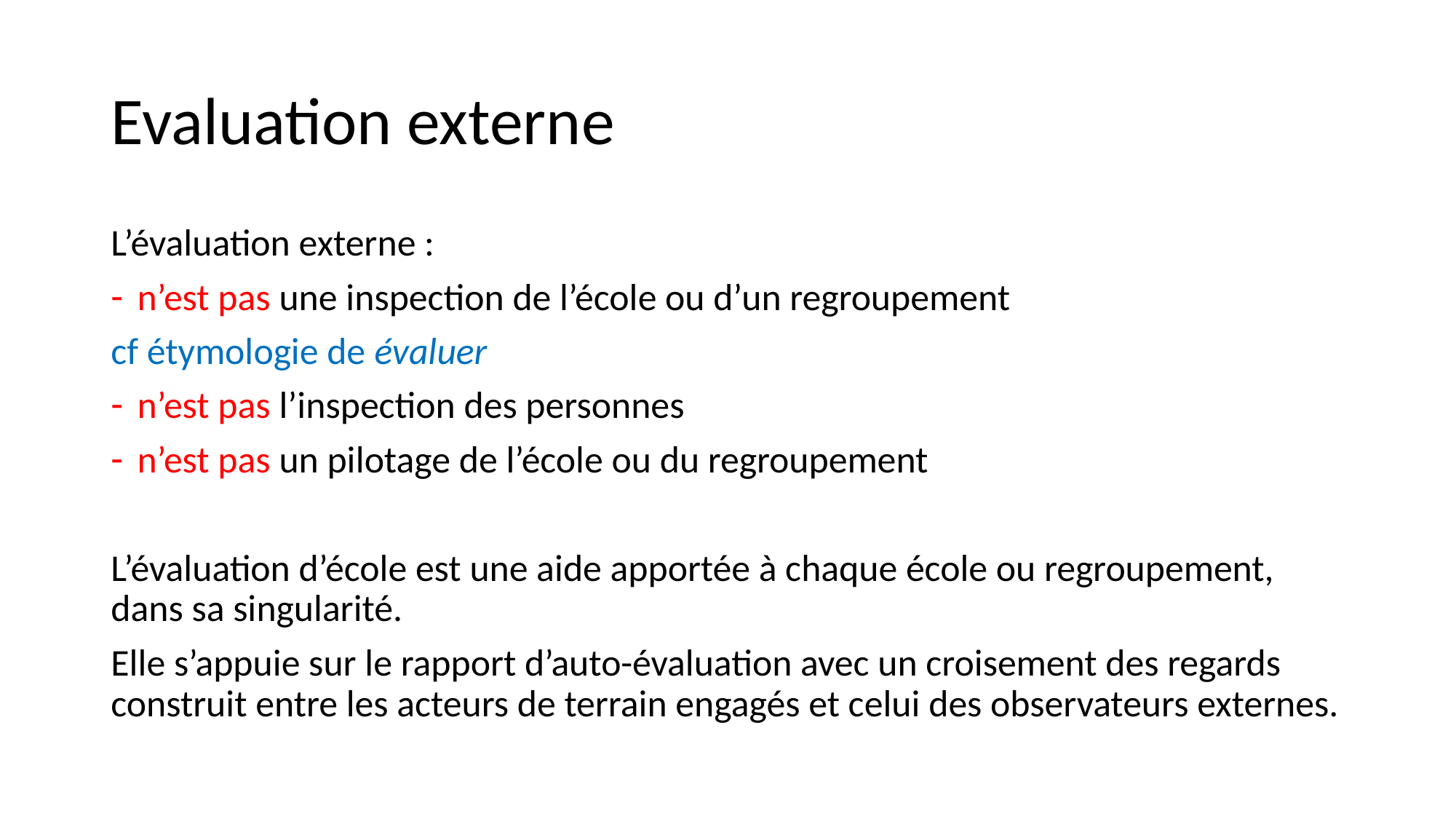

# Evaluation externe
L’évaluation externe :
n’est pas une inspection de l’école ou d’un regroupement
cf étymologie de évaluer
n’est pas l’inspection des personnes
n’est pas un pilotage de l’école ou du regroupement

L’évaluation d’école est une aide apportée à chaque école ou regroupement, dans sa singularité.
Elle s’appuie sur le rapport d’auto-évaluation avec un croisement des regards construit entre les acteurs de terrain engagés et celui des observateurs externes.